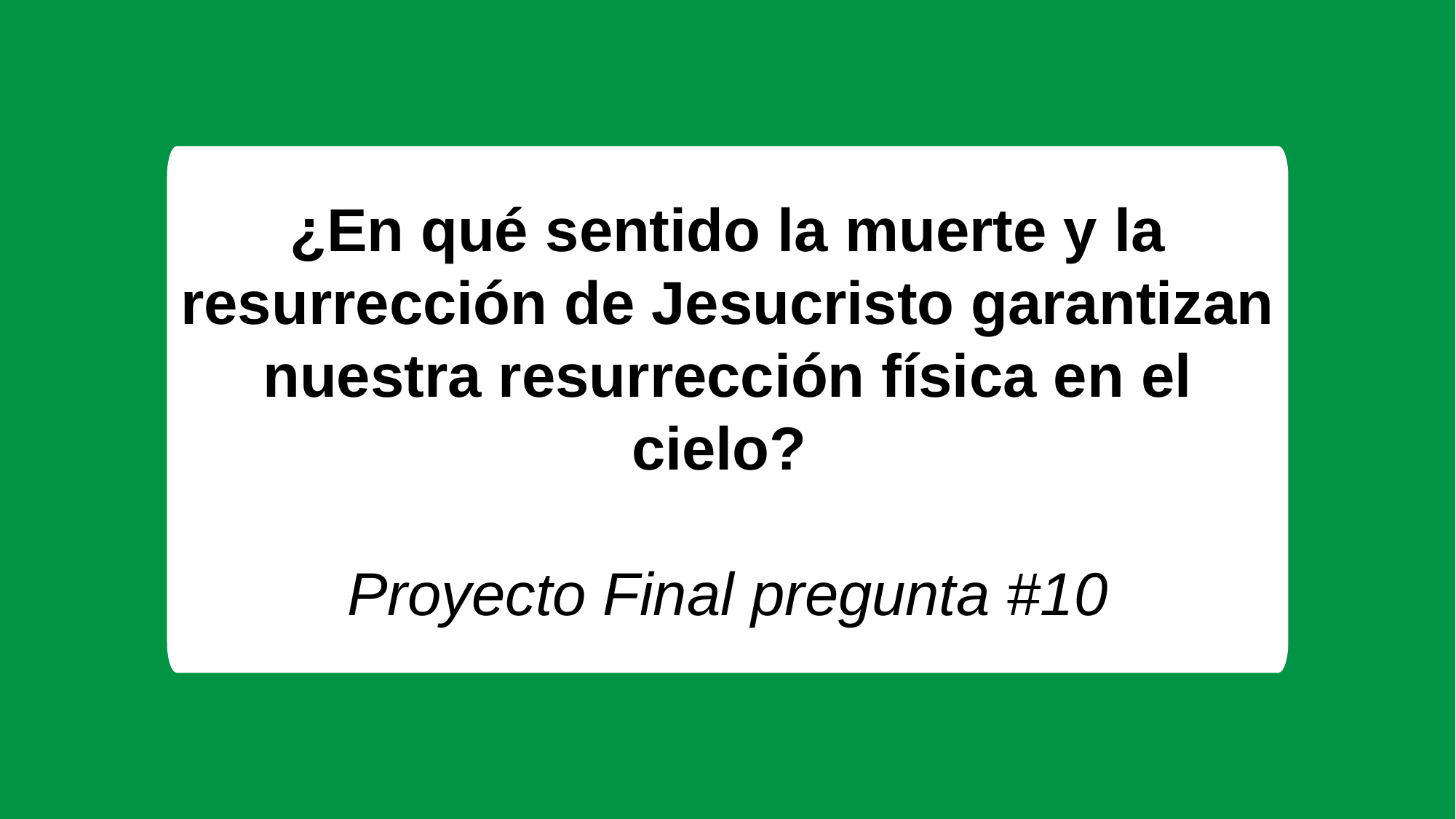

¿En qué sentido la muerte y la resurrección de Jesucristo garantizan nuestra resurrección física en el cielo?

Proyecto Final pregunta #10